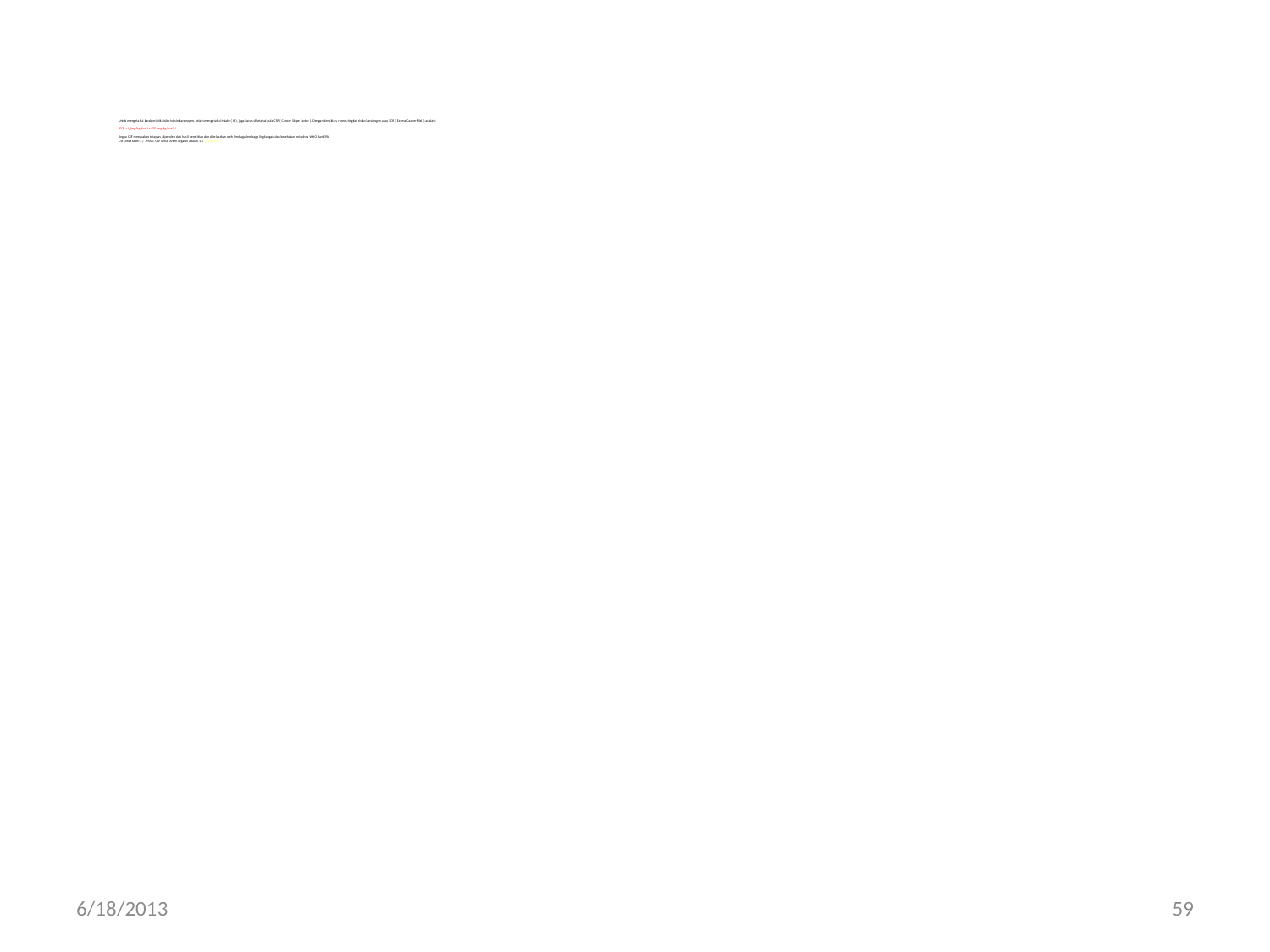

# Untuk mengetahui karakteristik risiko toksin karsinogen, selain mengetahui Intake ( Ik ), juga harus diketahui pula CSF ( Cancer Slope Factor ). Dengan demikian, rumus tingkat risiko karsinogen atau ECR ( Excess Cancer Risk ) adalah : ECR = Ik (mg/kg/hari) x CSF (mg/kg/hari)−1 Angka CSF merupakan tetapan, diperoleh dari hasil penelitian dan dikeluarkan oleh lembaga-lembaga lingkungan dan kesehatan, misalnya WHO dan EPA. CSF (lihat tabel 3 ) . Misal, CSF untuk Arsen organik adalah 1,5  (mg/kg/hari)-1
6/18/2013
59